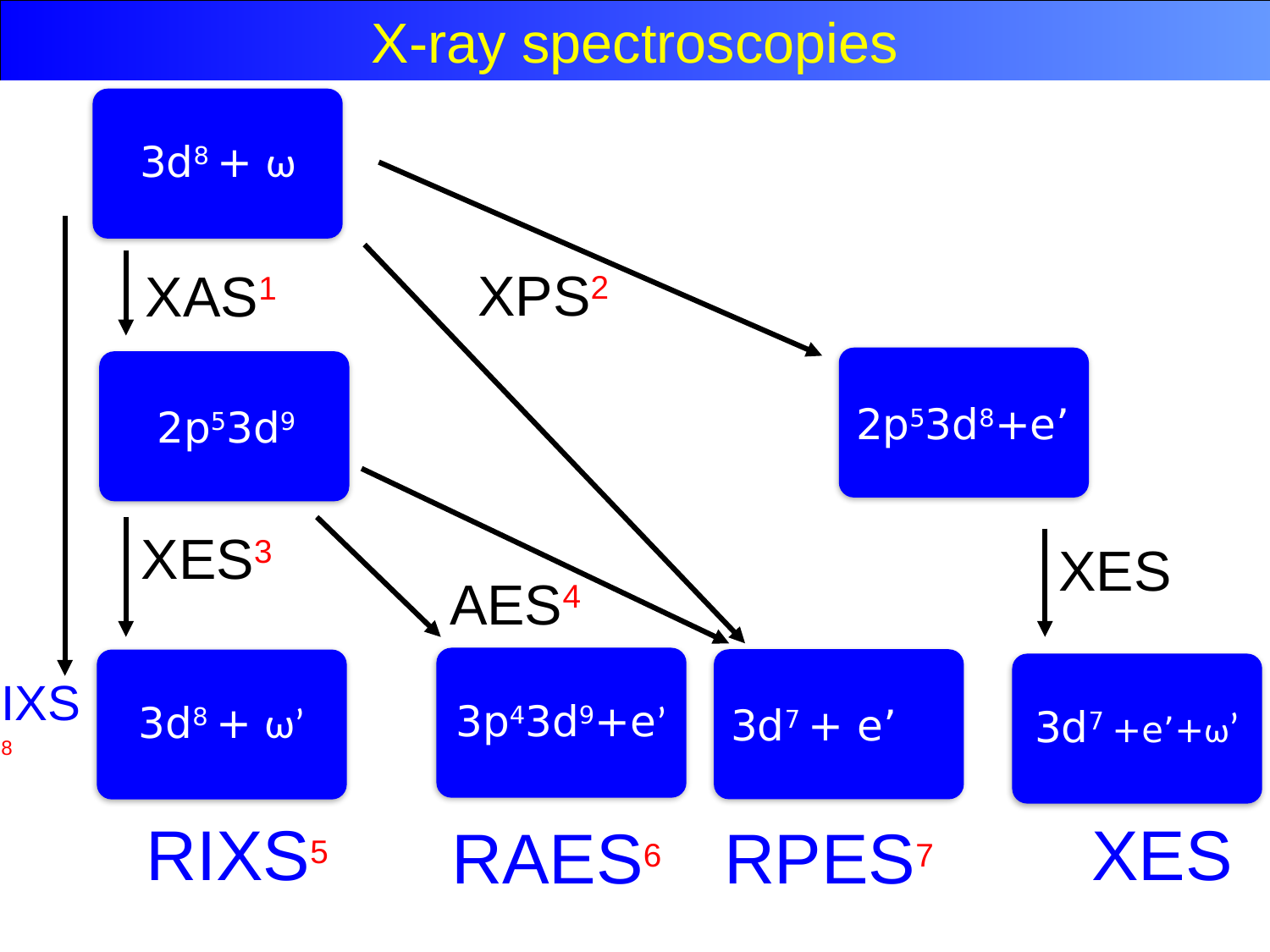

X-ray spectroscopies

3d8 + ω
    XPS2
XAS1

2p53d8+e’

   2p53d9
XES3
XES
AES4

3p43d9+e’

3d7 + e’

3d8 + ω’

3d7 +e’+ω’
IXS8
RIXS5
XES
RAES6
RPES7